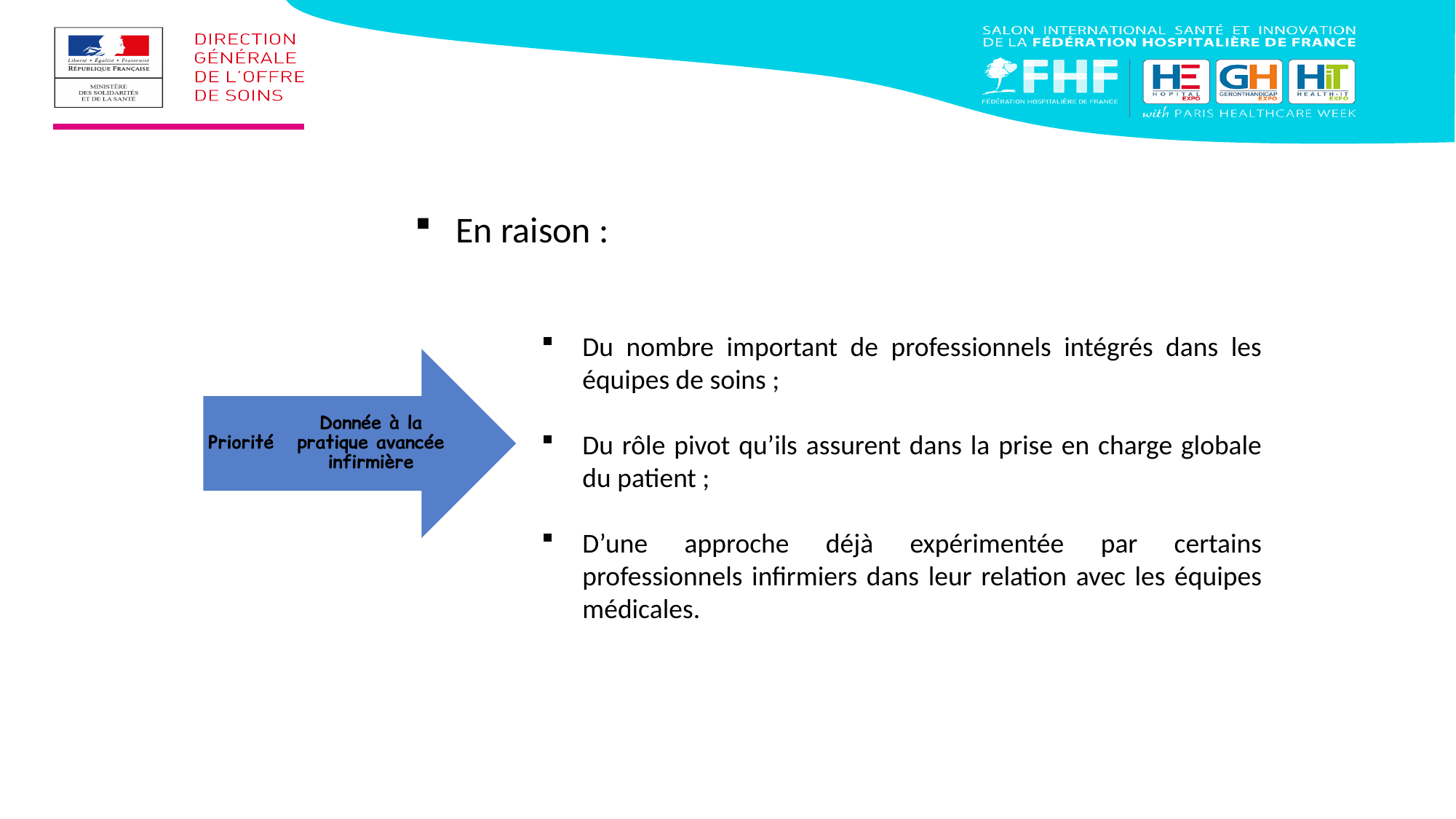

En raison :
Du nombre important de professionnels intégrés dans les équipes de soins ;

Du rôle pivot qu’ils assurent dans la prise en charge globale du patient ;

D’une approche déjà expérimentée par certains professionnels infirmiers dans leur relation avec les équipes médicales.
Donnée à la pratique avancée infirmière
Priorité